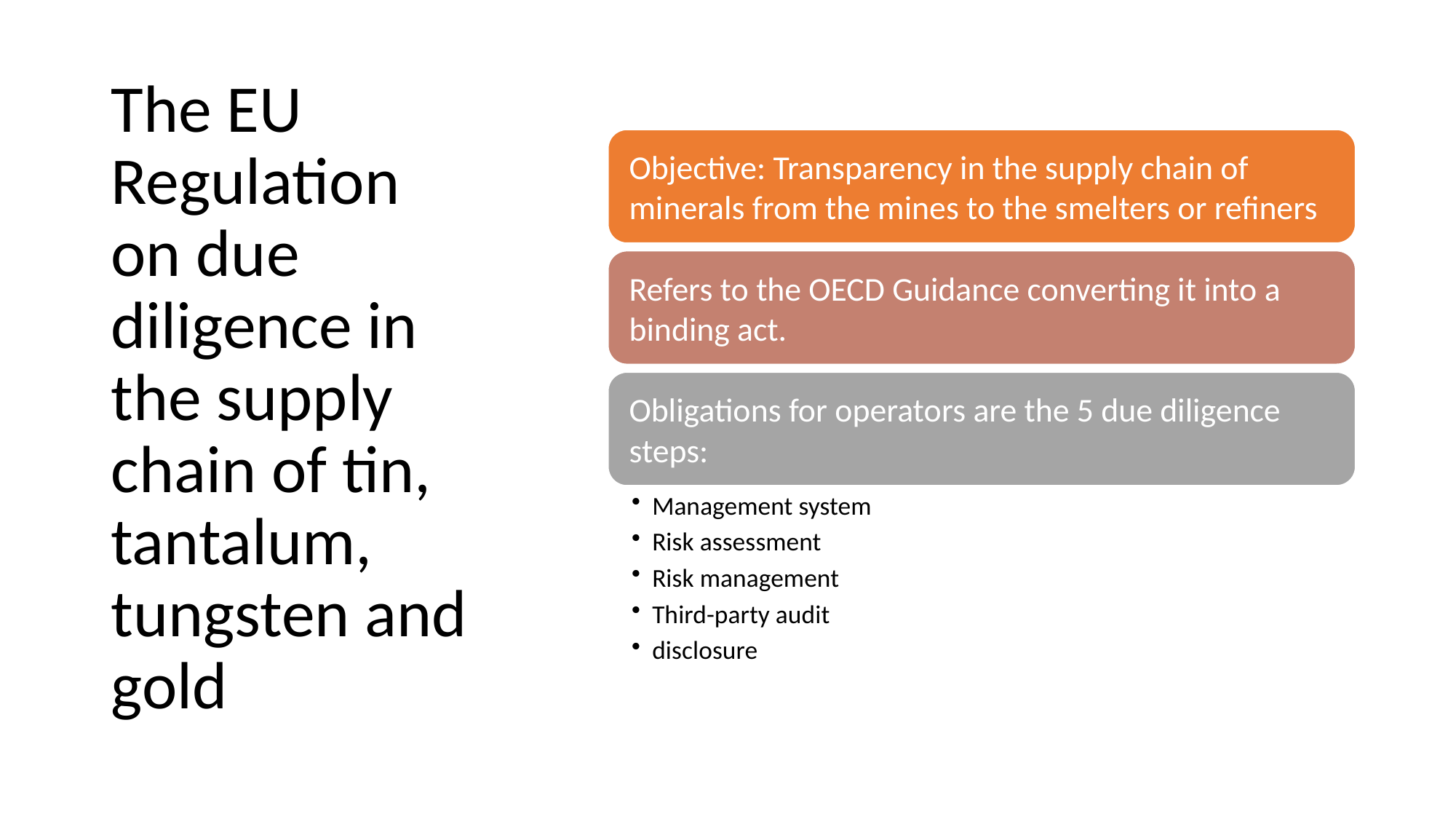

# The EU Regulation on due diligence in the supply chain of tin, tantalum, tungsten and gold
Objective: Transparency in the supply chain of minerals from the mines to the smelters or refiners
Refers to the OECD Guidance converting it into a binding act.
Obligations for operators are the 5 due diligence steps:
Management system
Risk assessment
Risk management
Third-party audit
disclosure